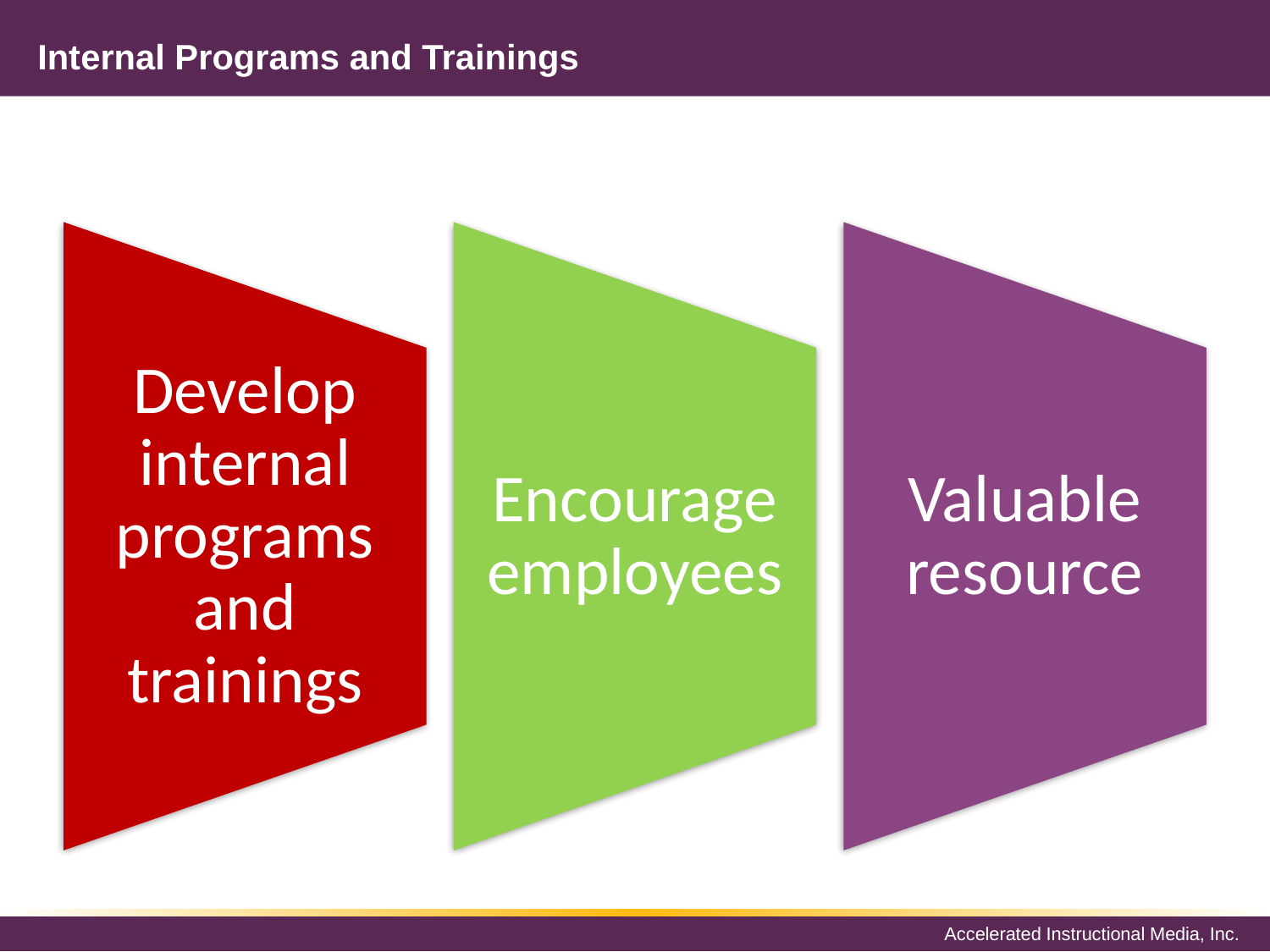

# Internal Programs and Trainings

Develop internal programs and trainings
Encourage employees
Valuable resource